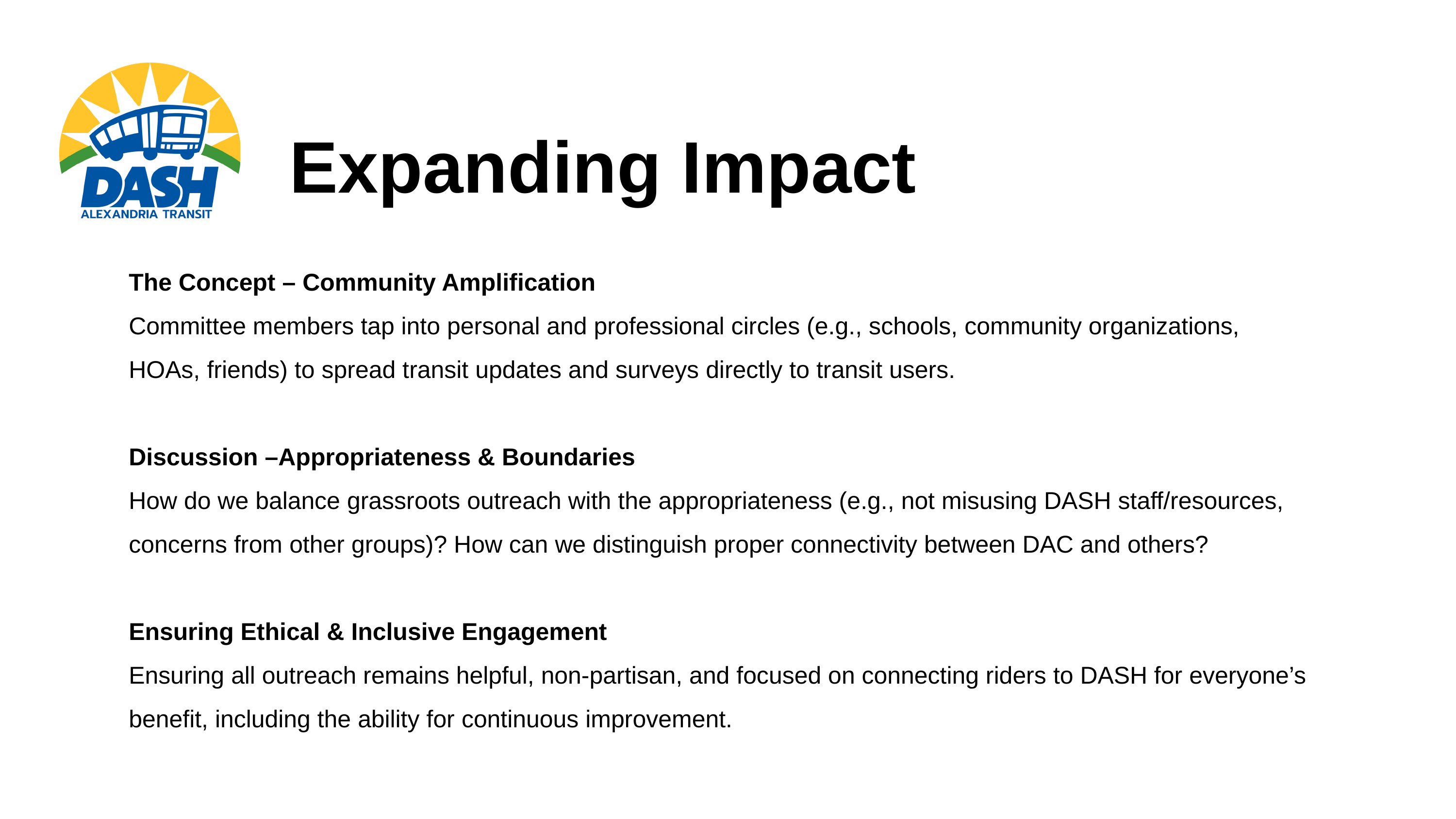

Expanding Impact
The Concept – Community Amplification
Committee members tap into personal and professional circles (e.g., schools, community organizations, HOAs, friends) to spread transit updates and surveys directly to transit users.

Discussion –Appropriateness & Boundaries
How do we balance grassroots outreach with the appropriateness (e.g., not misusing DASH staff/resources, concerns from other groups)? How can we distinguish proper connectivity between DAC and others?

Ensuring Ethical & Inclusive Engagement
Ensuring all outreach remains helpful, non-partisan, and focused on connecting riders to DASH for everyone’s benefit, including the ability for continuous improvement.